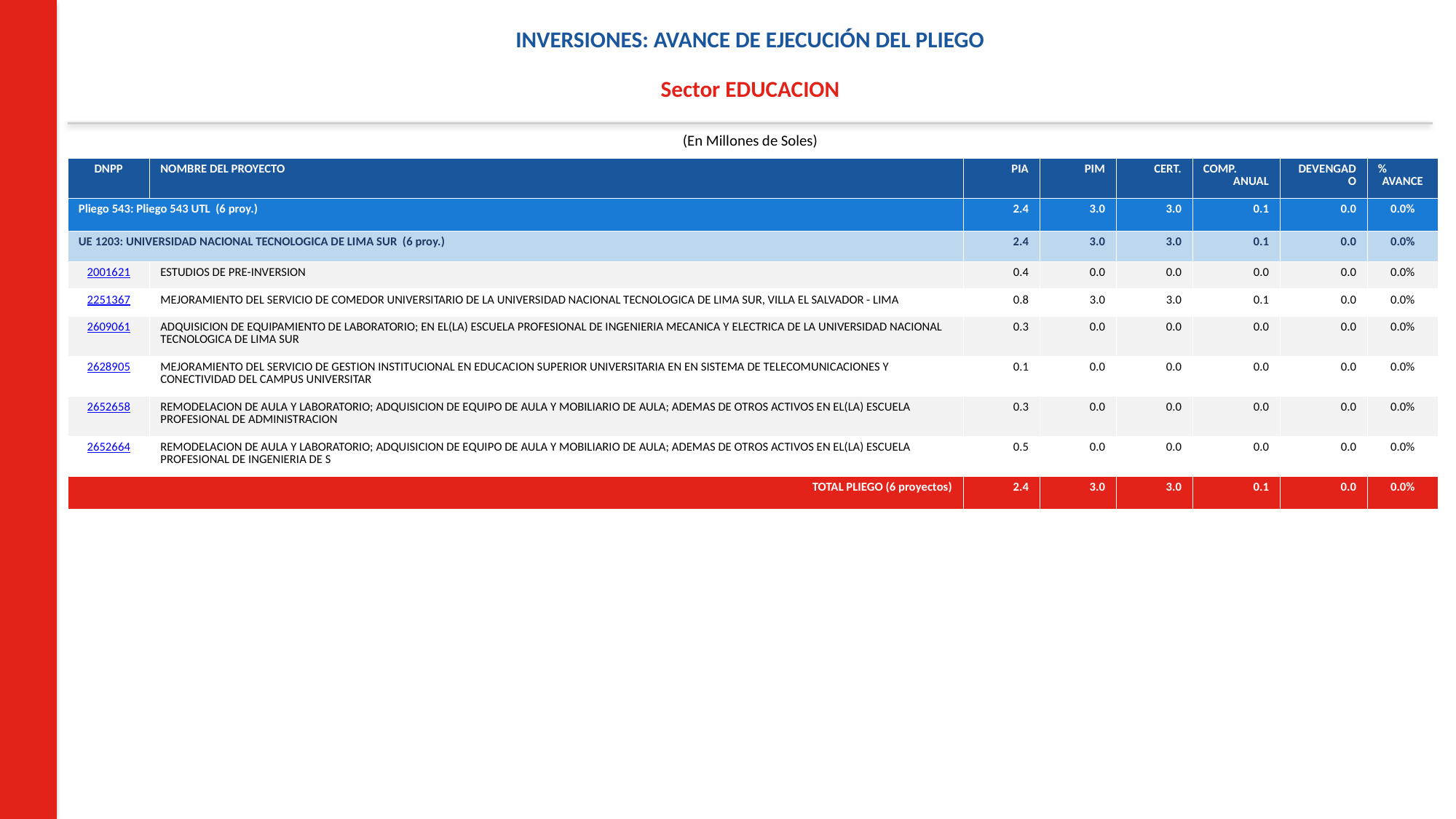

INVERSIONES: AVANCE DE EJECUCIÓN DEL PLIEGO
Sector EDUCACION

(En Millones de Soles)
| DNPP | NOMBRE DEL PROYECTO | PIA | PIM | CERT. | COMP. ANUAL | DEVENGADO | % AVANCE |
| --- | --- | --- | --- | --- | --- | --- | --- |
| Pliego 543: Pliego 543 UTL (6 proy.) |  | 2.4 | 3.0 | 3.0 | 0.1 | 0.0 | 0.0% |
| UE 1203: UNIVERSIDAD NACIONAL TECNOLOGICA DE LIMA SUR (6 proy.) |  | 2.4 | 3.0 | 3.0 | 0.1 | 0.0 | 0.0% |
| 2001621 | ESTUDIOS DE PRE-INVERSION | 0.4 | 0.0 | 0.0 | 0.0 | 0.0 | 0.0% |
| 2251367 | MEJORAMIENTO DEL SERVICIO DE COMEDOR UNIVERSITARIO DE LA UNIVERSIDAD NACIONAL TECNOLOGICA DE LIMA SUR, VILLA EL SALVADOR - LIMA | 0.8 | 3.0 | 3.0 | 0.1 | 0.0 | 0.0% |
| 2609061 | ADQUISICION DE EQUIPAMIENTO DE LABORATORIO; EN EL(LA) ESCUELA PROFESIONAL DE INGENIERIA MECANICA Y ELECTRICA DE LA UNIVERSIDAD NACIONAL TECNOLOGICA DE LIMA SUR | 0.3 | 0.0 | 0.0 | 0.0 | 0.0 | 0.0% |
| 2628905 | MEJORAMIENTO DEL SERVICIO DE GESTION INSTITUCIONAL EN EDUCACION SUPERIOR UNIVERSITARIA EN EN SISTEMA DE TELECOMUNICACIONES Y CONECTIVIDAD DEL CAMPUS UNIVERSITAR | 0.1 | 0.0 | 0.0 | 0.0 | 0.0 | 0.0% |
| 2652658 | REMODELACION DE AULA Y LABORATORIO; ADQUISICION DE EQUIPO DE AULA Y MOBILIARIO DE AULA; ADEMAS DE OTROS ACTIVOS EN EL(LA) ESCUELA PROFESIONAL DE ADMINISTRACION | 0.3 | 0.0 | 0.0 | 0.0 | 0.0 | 0.0% |
| 2652664 | REMODELACION DE AULA Y LABORATORIO; ADQUISICION DE EQUIPO DE AULA Y MOBILIARIO DE AULA; ADEMAS DE OTROS ACTIVOS EN EL(LA) ESCUELA PROFESIONAL DE INGENIERIA DE S | 0.5 | 0.0 | 0.0 | 0.0 | 0.0 | 0.0% |
| TOTAL PLIEGO (6 proyectos) |  | 2.4 | 3.0 | 3.0 | 0.1 | 0.0 | 0.0% |